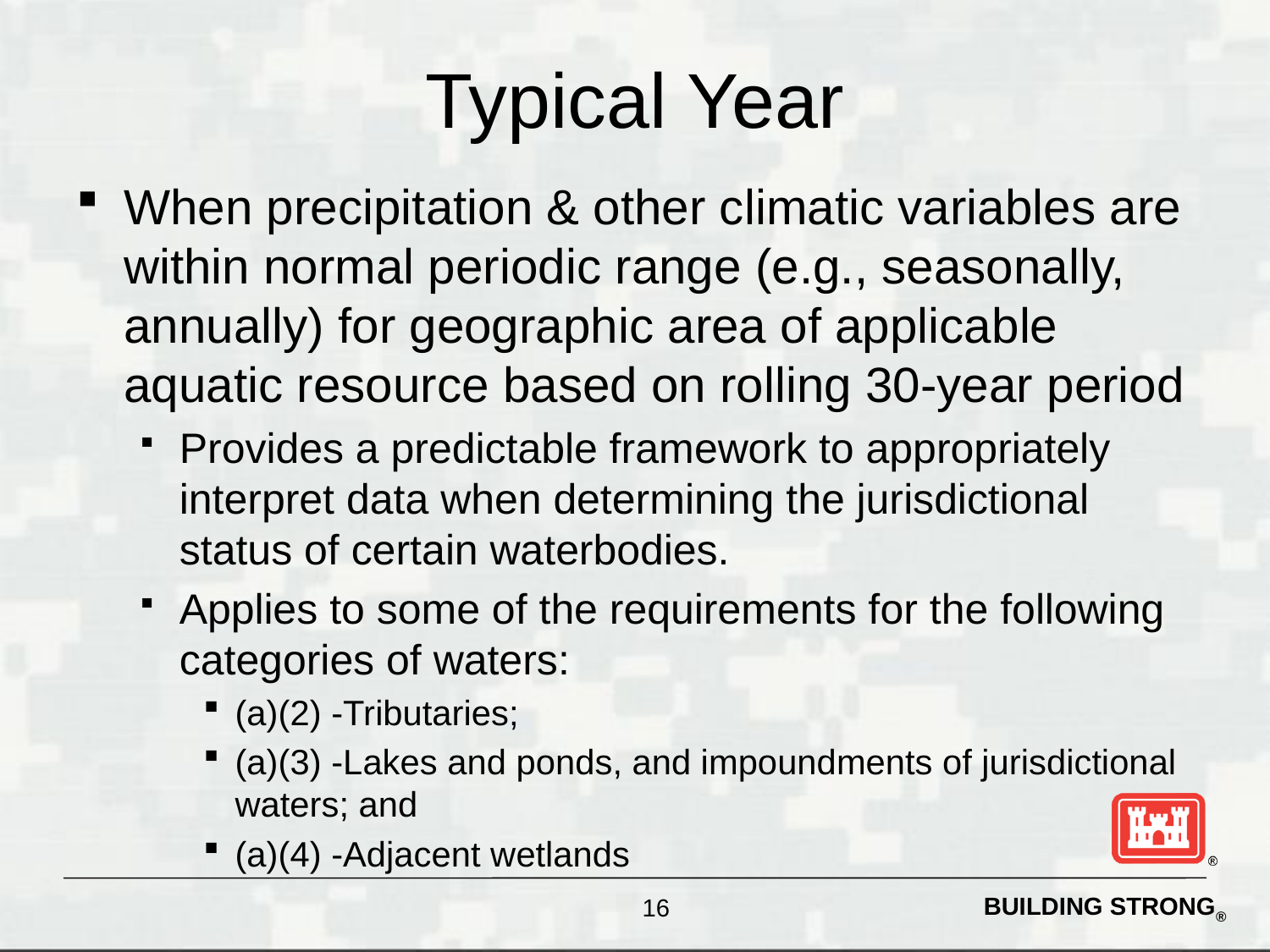

# Typical Year
When precipitation & other climatic variables are within normal periodic range (e.g., seasonally, annually) for geographic area of applicable aquatic resource based on rolling 30-year period
Provides a predictable framework to appropriately interpret data when determining the jurisdictional status of certain waterbodies.
Applies to some of the requirements for the following categories of waters:
(a)(2) -Tributaries;
(a)(3) -Lakes and ponds, and impoundments of jurisdictional waters; and
(a)(4) -Adjacent wetlands

16